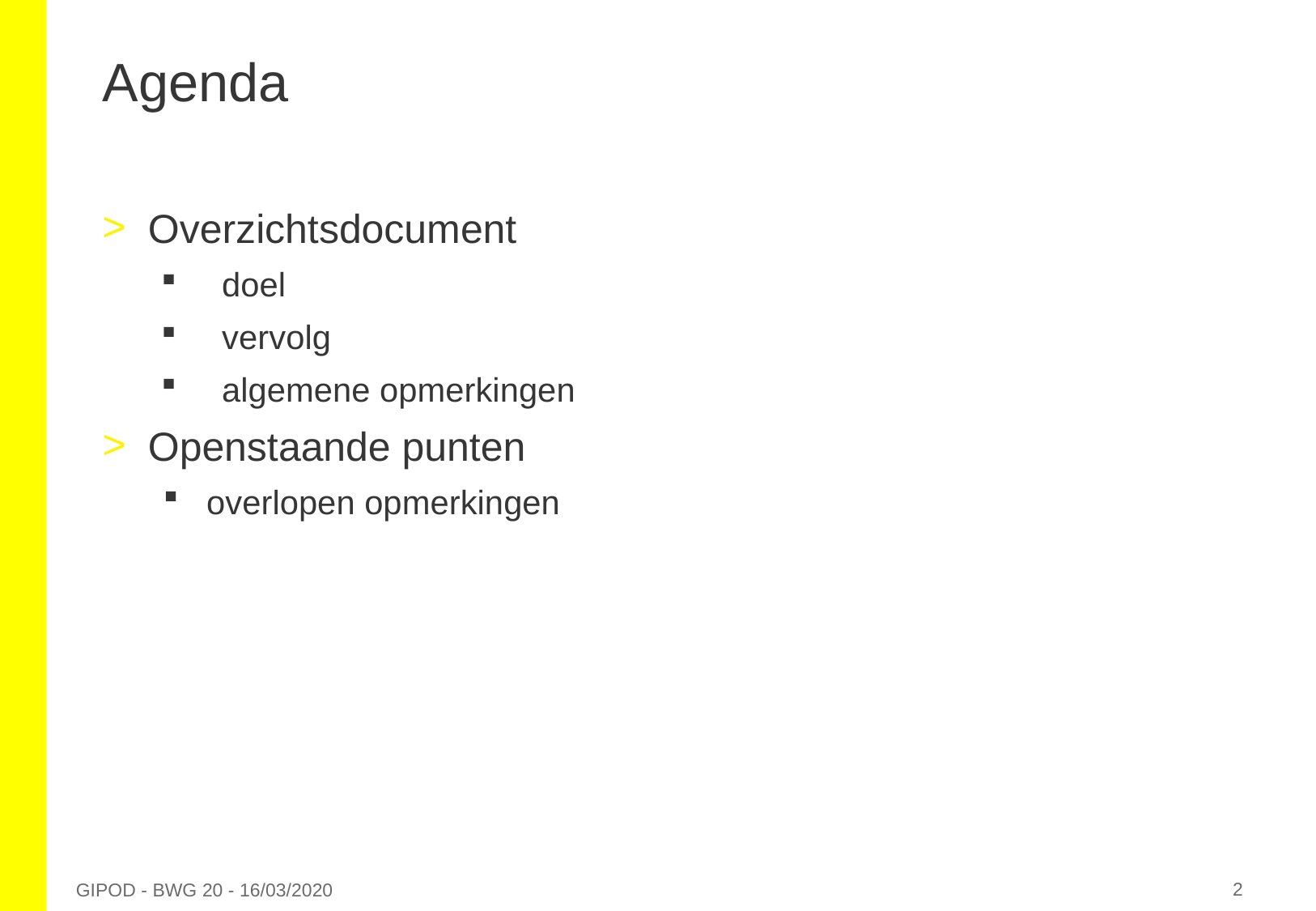

# Agenda
Overzichtsdocument
doel
vervolg
algemene opmerkingen
Openstaande punten
overlopen opmerkingen

2
GIPOD - BWG 20 - 16/03/2020